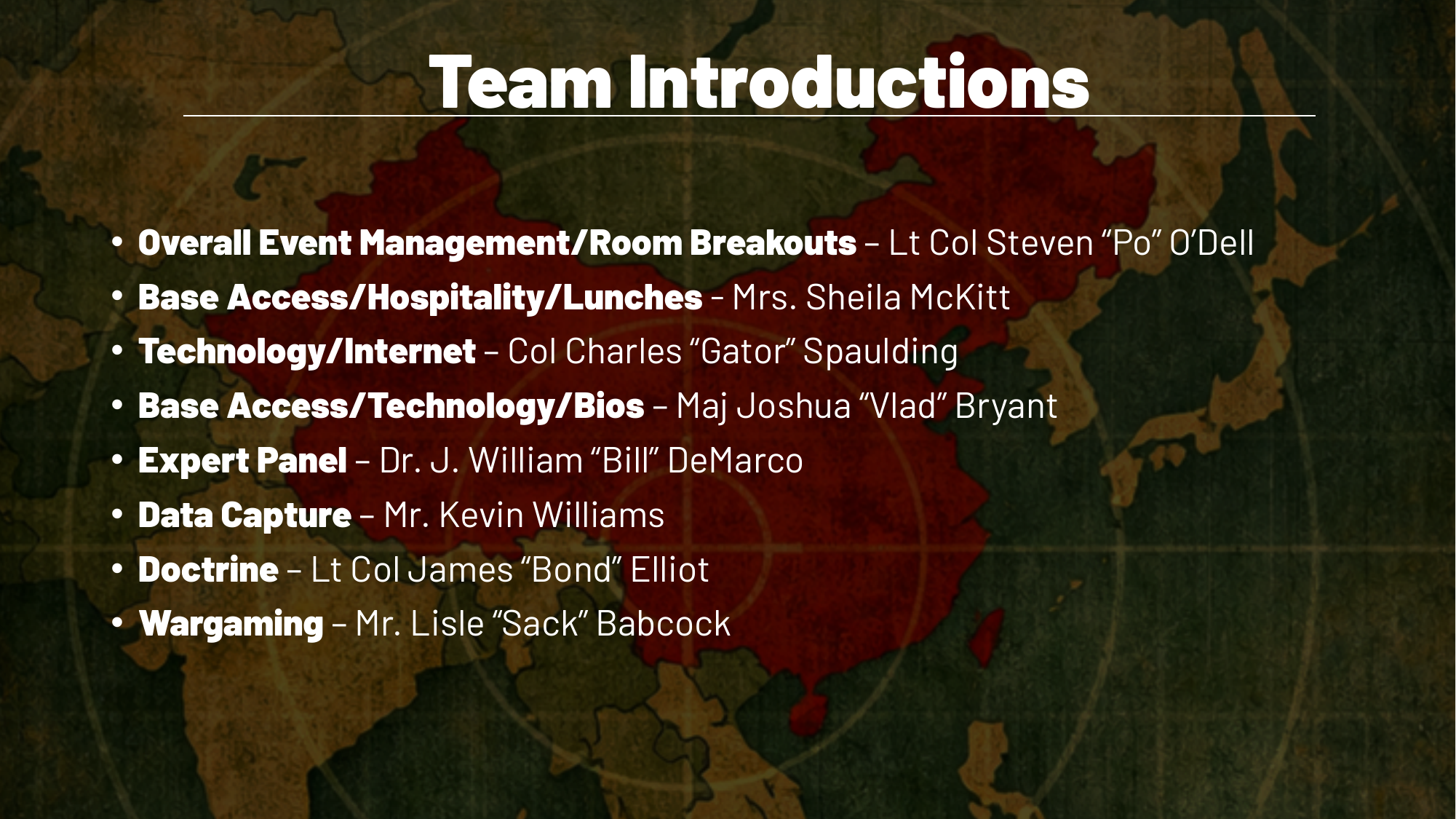

Team Introductions

Overall Event Management/Room Breakouts – Lt Col Steven “Po” O’Dell
Base Access/Hospitality/Lunches - Mrs. Sheila McKitt
Technology/Internet – Col Charles “Gator” Spaulding
Base Access/Technology/Bios – Maj Joshua “Vlad” Bryant
Expert Panel – Dr. J. William “Bill” DeMarco
Data Capture – Mr. Kevin Williams
Doctrine – Lt Col James “Bond” Elliot
Wargaming – Mr. Lisle “Sack” Babcock